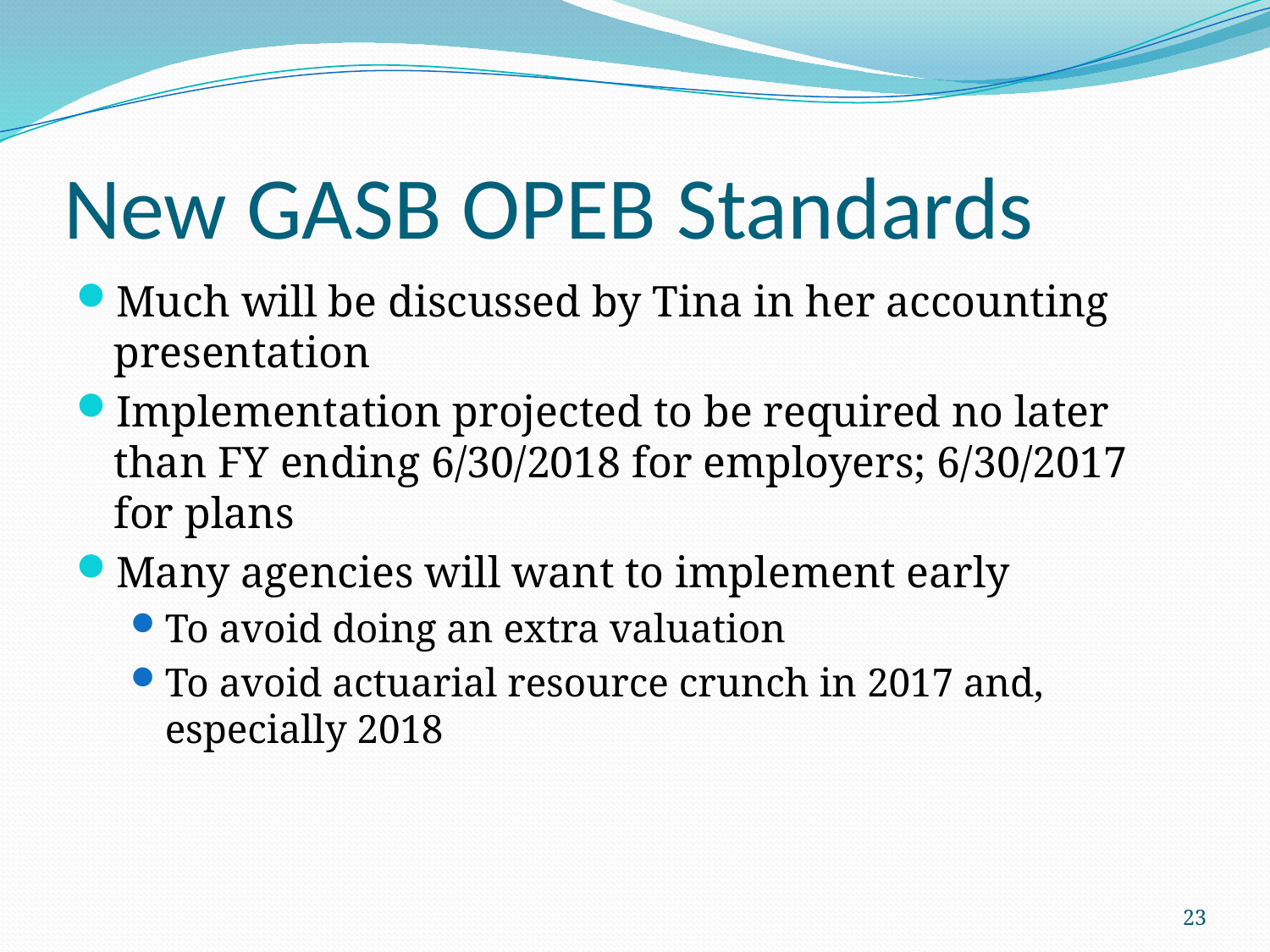

# New GASB OPEB Standards
Much will be discussed by Tina in her accounting presentation
Implementation projected to be required no later than FY ending 6/30/2018 for employers; 6/30/2017 for plans
Many agencies will want to implement early
To avoid doing an extra valuation
To avoid actuarial resource crunch in 2017 and, especially 2018
23